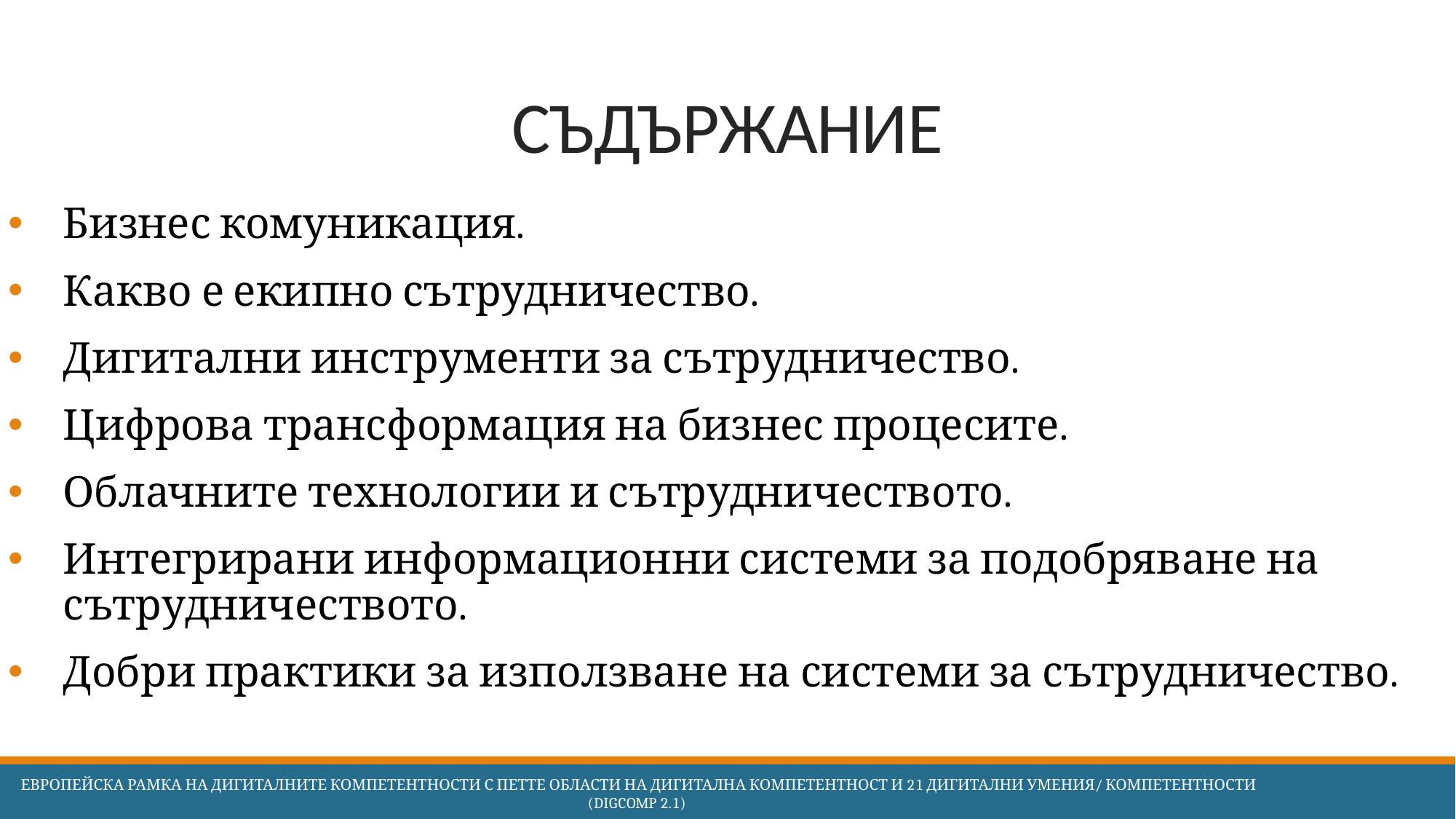

# СЪДЪРЖАНИЕ
Бизнес комуникация.
Какво е екипно сътрудничество.
Дигитални инструменти за сътрудничество.
Цифрова трансформация на бизнес процесите.
Облачните технологии и сътрудничеството.
Интегрирани информационни системи за подобряване на сътрудничеството.
Добри практики за използване на системи за сътрудничество.
 Европейска Рамка на дигиталните компетентности с петте области на дигитална компетентност и 21 дигитални умения/ компетентности (DigComp 2.1)